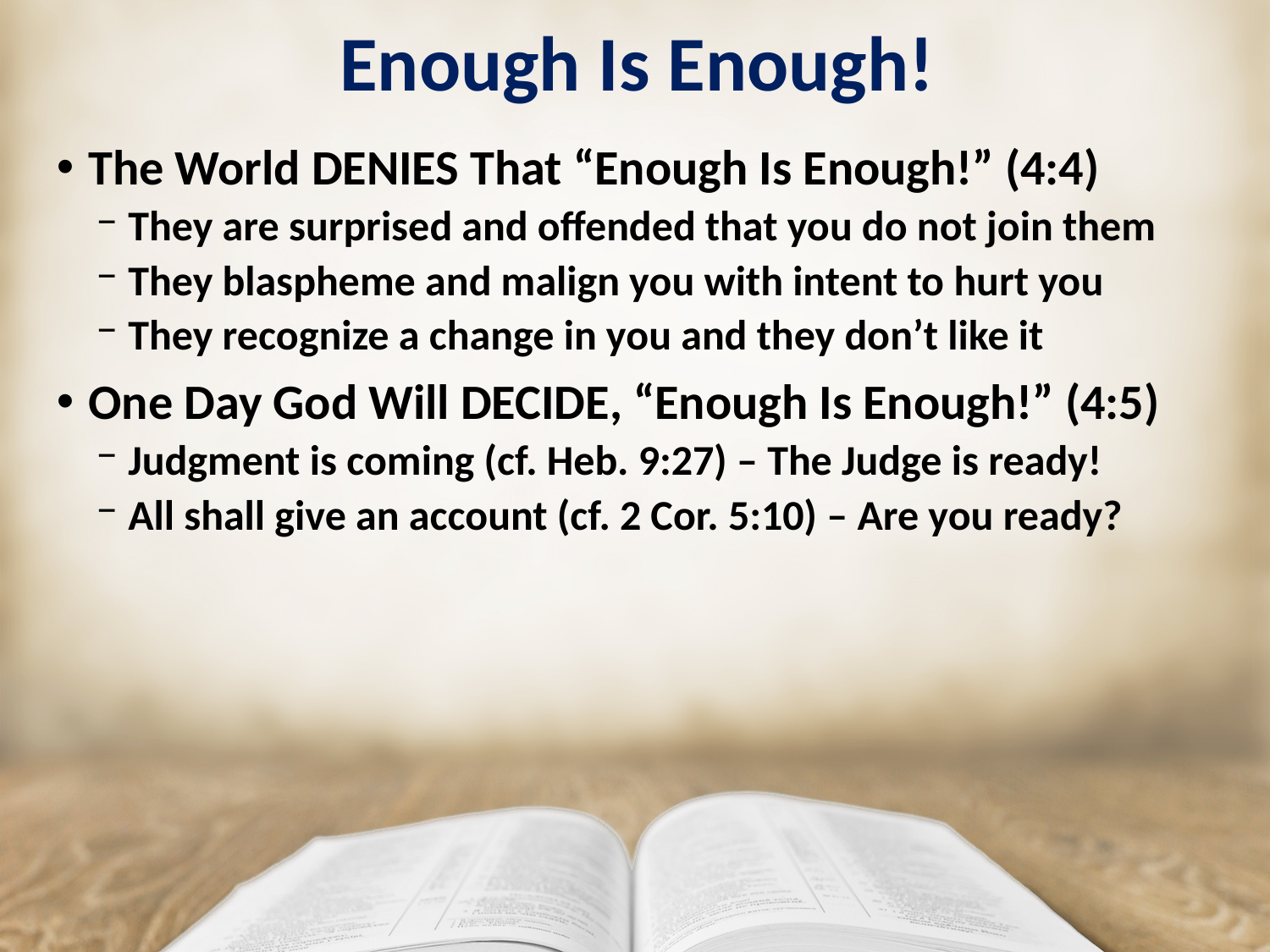

# Enough Is Enough!
The World DENIES That “Enough Is Enough!” (4:4)
They are surprised and offended that you do not join them
They blaspheme and malign you with intent to hurt you
They recognize a change in you and they don’t like it
One Day God Will DECIDE, “Enough Is Enough!” (4:5)
Judgment is coming (cf. Heb. 9:27) – The Judge is ready!
All shall give an account (cf. 2 Cor. 5:10) – Are you ready?